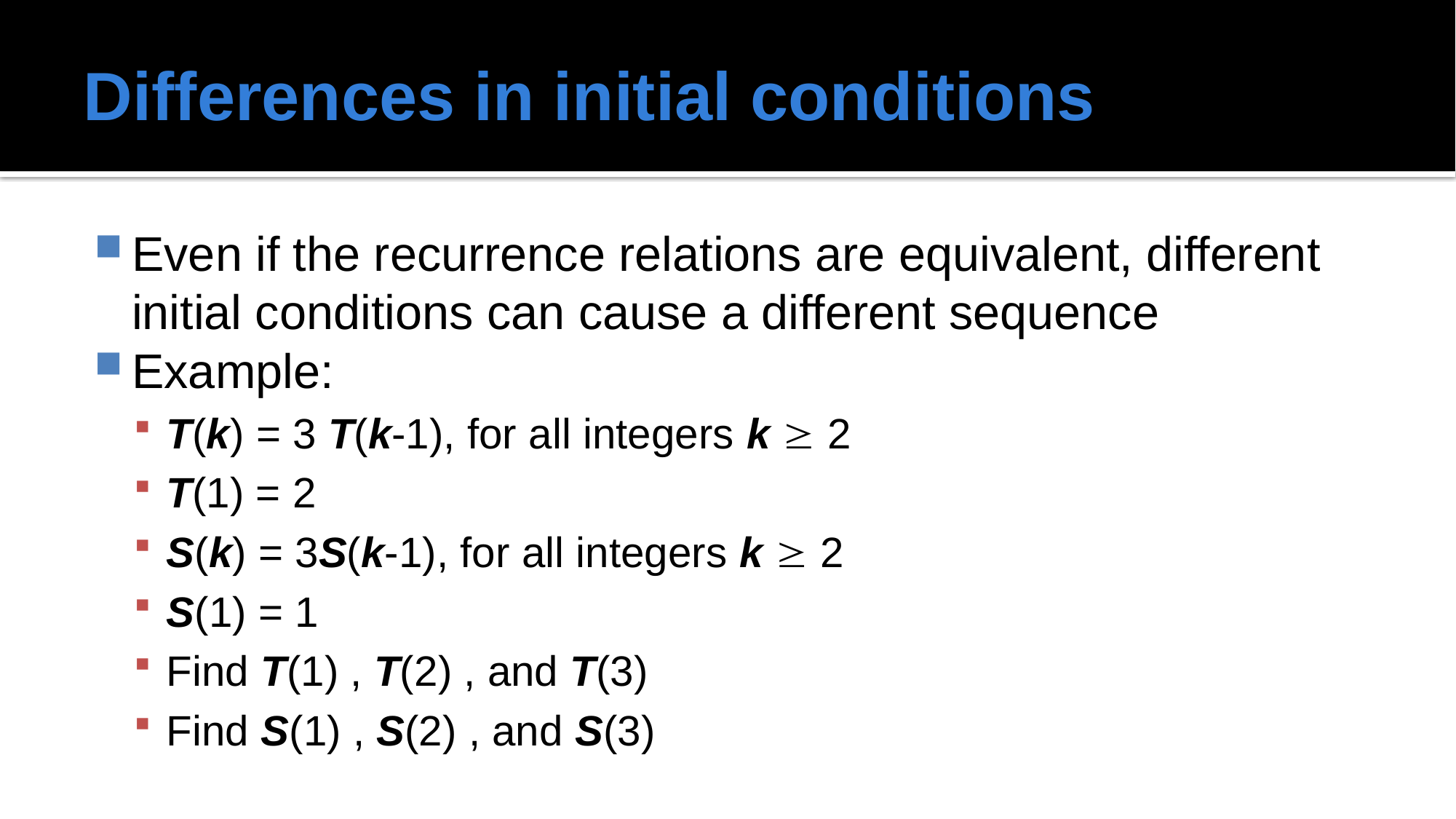

# Differences in initial conditions
Even if the recurrence relations are equivalent, different initial conditions can cause a different sequence
Example:
T(k) = 3 T(k-1), for all integers k ≥ 2
T(1) = 2
S(k) = 3S(k-1), for all integers k ≥ 2
S(1) = 1
Find T(1) , T(2) , and T(3)
Find S(1) , S(2) , and S(3)